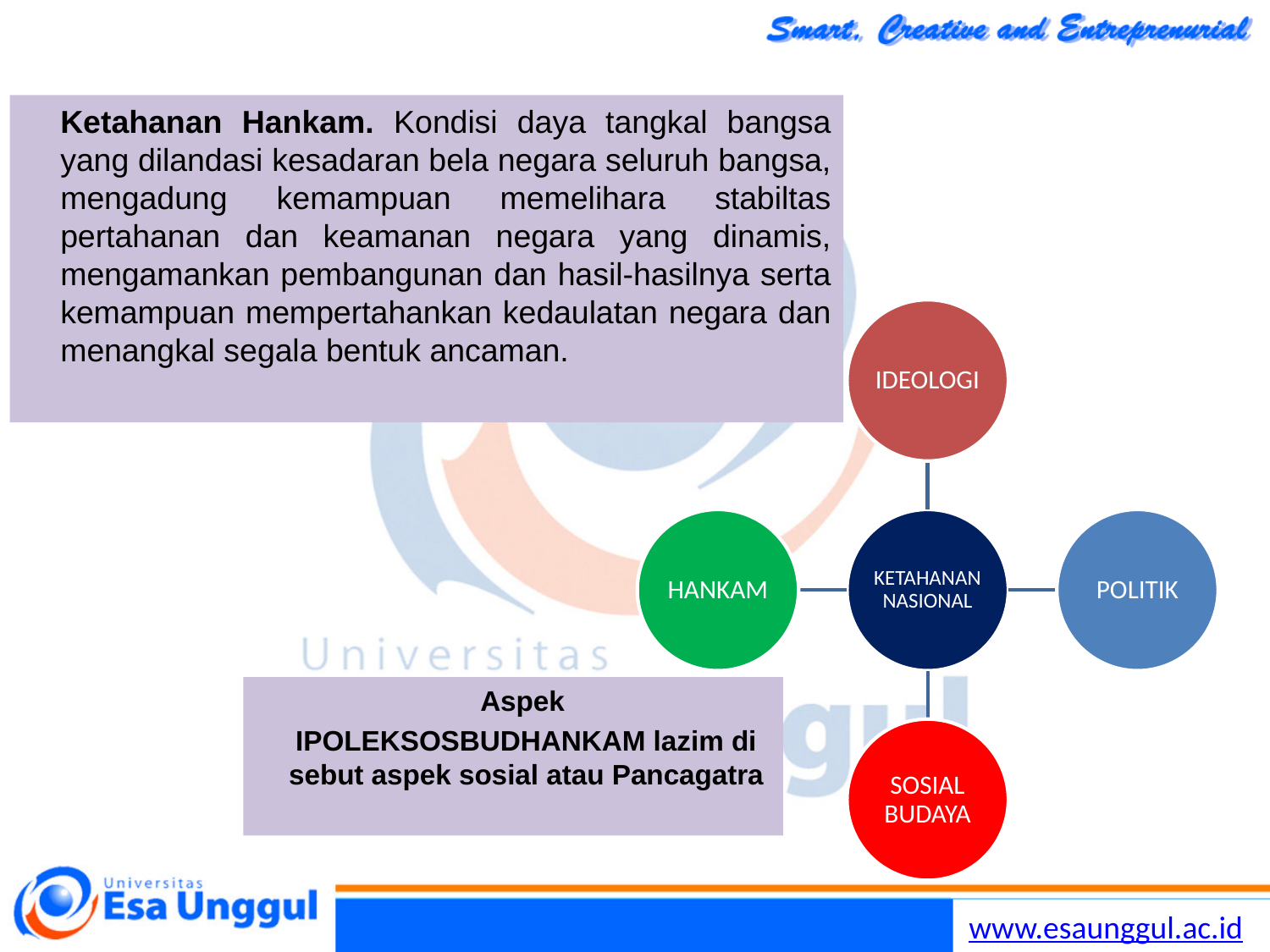

Ketahanan Hankam. Kondisi daya tangkal bangsa yang dilandasi kesadaran bela negara seluruh bangsa, mengadung kemampuan memelihara stabiltas pertahanan dan keamanan negara yang dinamis, mengamankan pembangunan dan hasil-hasilnya serta kemampuan mempertahankan kedaulatan negara dan menangkal segala bentuk ancaman.
KETAHANAN NASIONAL

IDEOLOGI

POLITIK

SOSIAL BUDAYA

HANKAM
Aspek
IPOLEKSOSBUDHANKAM lazim di sebut aspek sosial atau Pancagatra